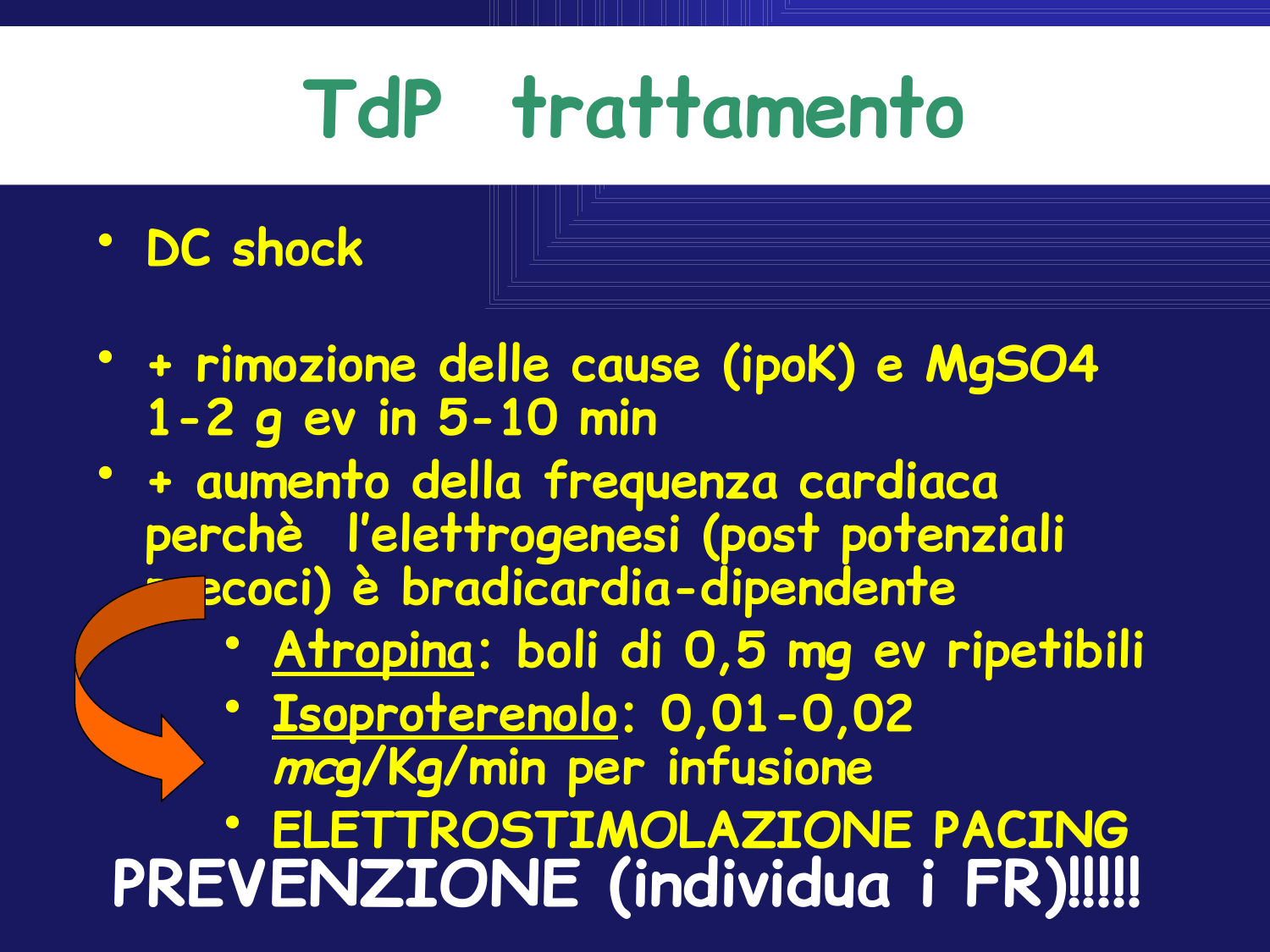

TdP  trattamento
DC shock
+ rimozione delle cause (ipoK) e MgSO4 1-2 g ev in 5-10 min
+ aumento della frequenza cardiaca perchè  l’elettrogenesi (post potenziali precoci) è bradicardia-dipendente
Atropina: boli di 0,5 mg ev ripetibili
Isoproterenolo: 0,01-0,02 mcg/Kg/min per infusione
ELETTROSTIMOLAZIONE PACING

PREVENZIONE (individua i FR)!!!!!